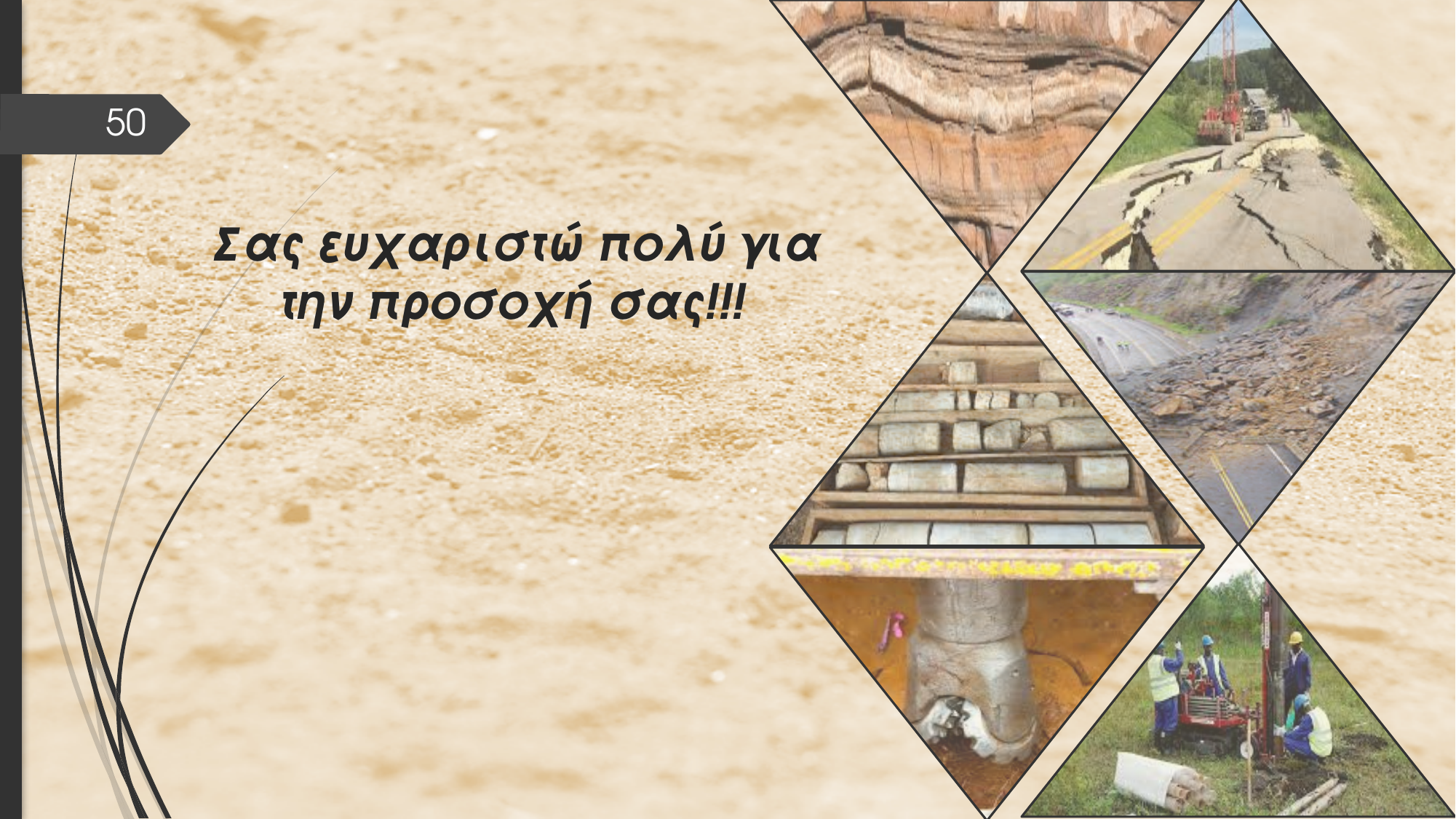

50
# Σας ευχαριστώ πολύ για την προσοχή σας!!!